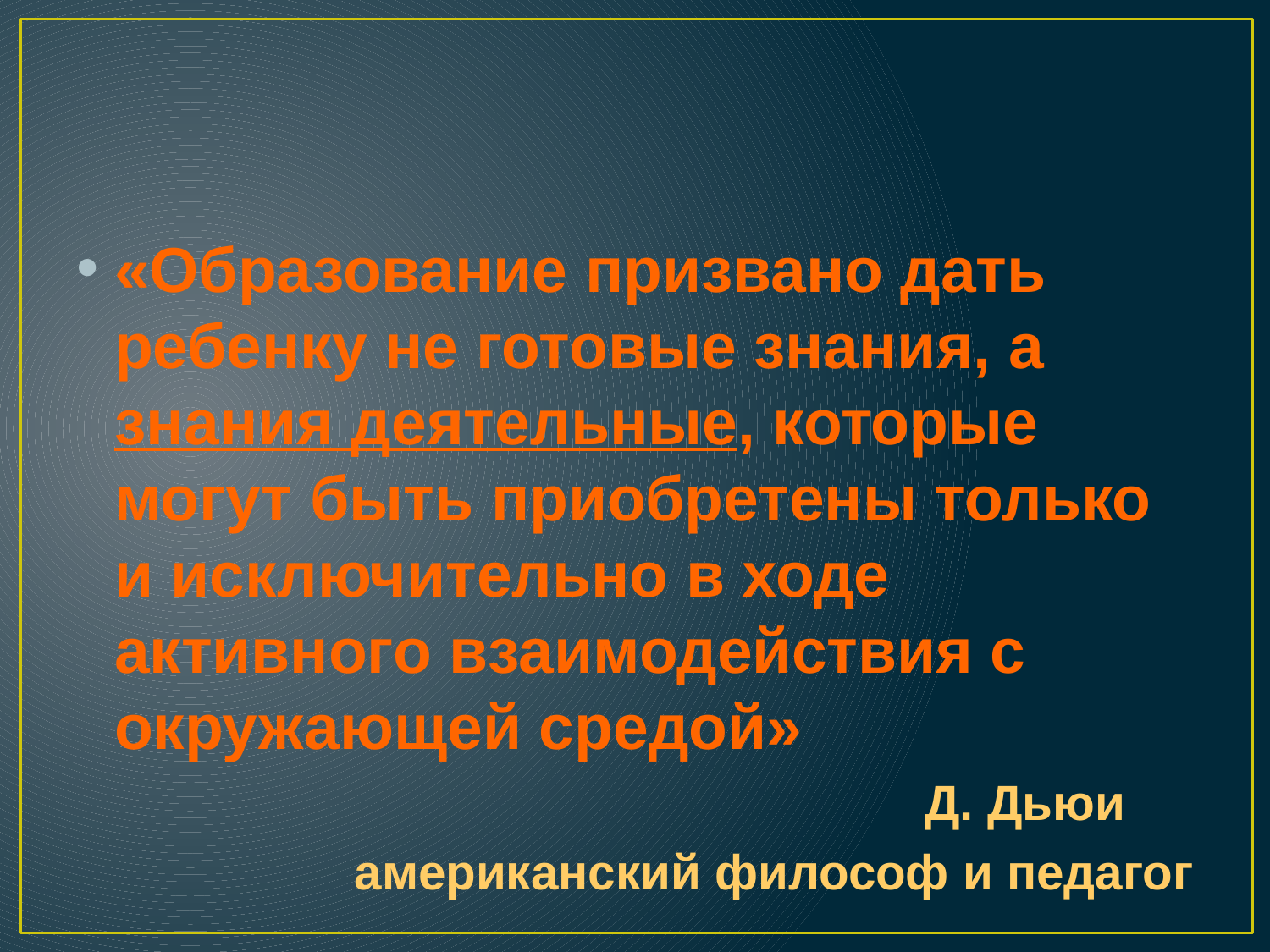

#
«Образование призвано дать ребенку не готовые знания, а знания деятельные, которые могут быть приобретены только и исключительно в ходе активного взаимодействия с окружающей средой»
Д. Дьюи
американский философ и педагог